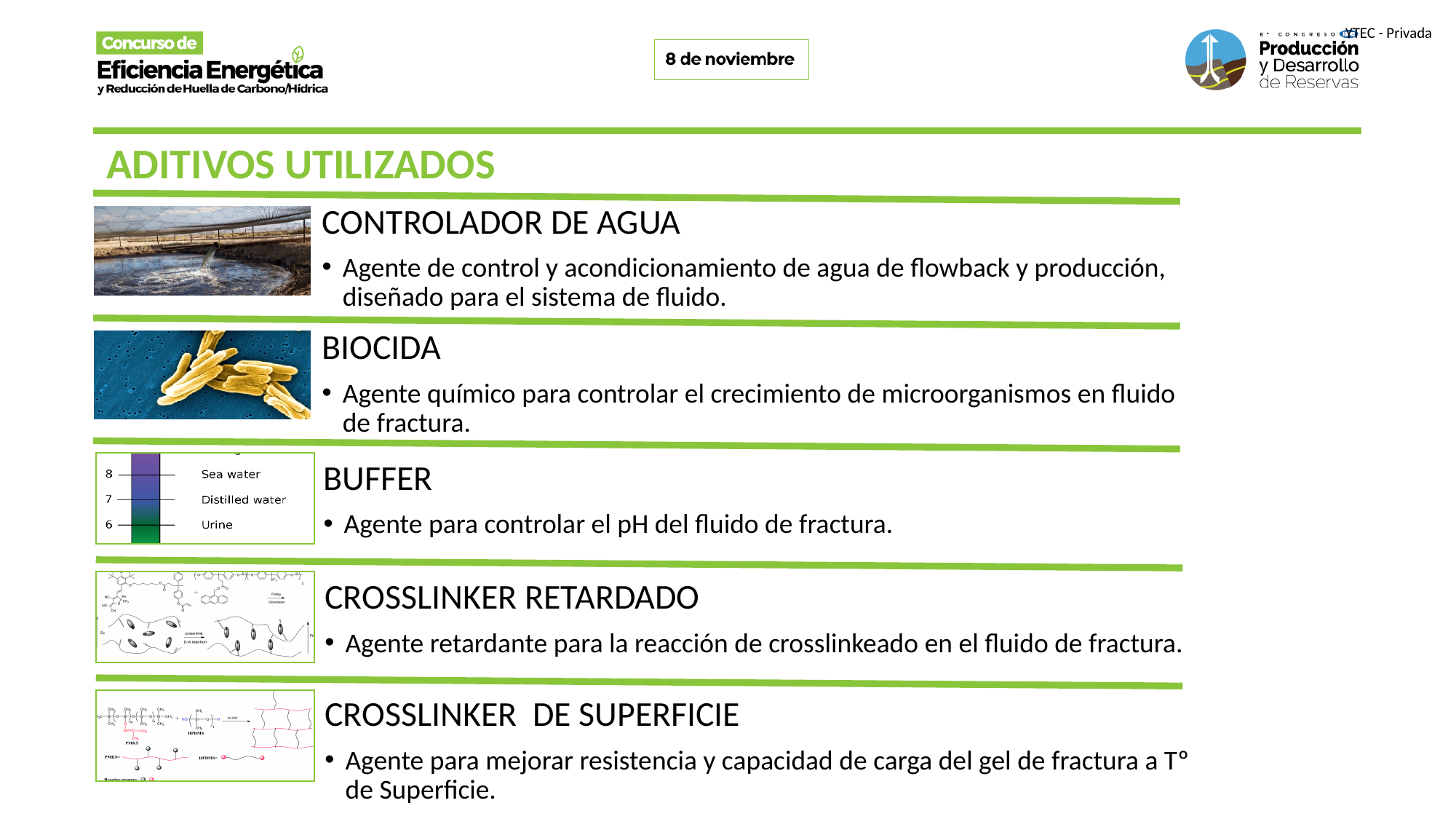

ADITIVOS UTILIZADOS
CONTROLADOR DE AGUA
Agente de control y acondicionamiento de agua de flowback y producción, diseñado para el sistema de fluido.

BIOCIDA
Agente químico para controlar el crecimiento de microorganismos en fluido de fractura.

BUFFER
Agente para controlar el pH del fluido de fractura.

CROSSLINKER RETARDADO
Agente retardante para la reacción de crosslinkeado en el fluido de fractura.

CROSSLINKER  DE SUPERFICIE
Agente para mejorar resistencia y capacidad de carga del gel de fractura a Tº de Superficie.